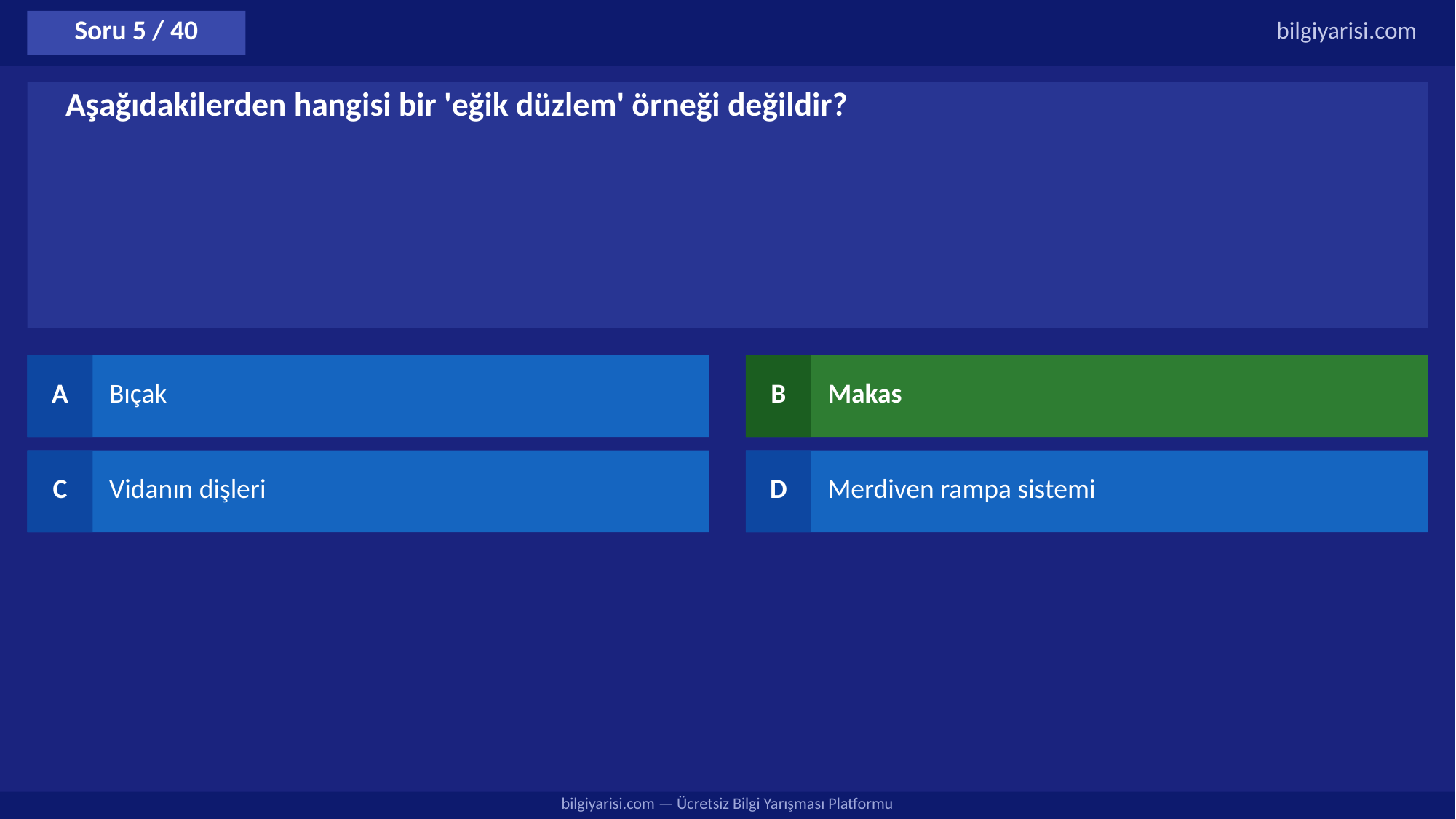

Soru 5 / 40
bilgiyarisi.com

Aşağıdakilerden hangisi bir 'eğik düzlem' örneği değildir?

A
Bıçak

B
Makas

C
Vidanın dişleri

D
Merdiven rampa sistemi
bilgiyarisi.com — Ücretsiz Bilgi Yarışması Platformu